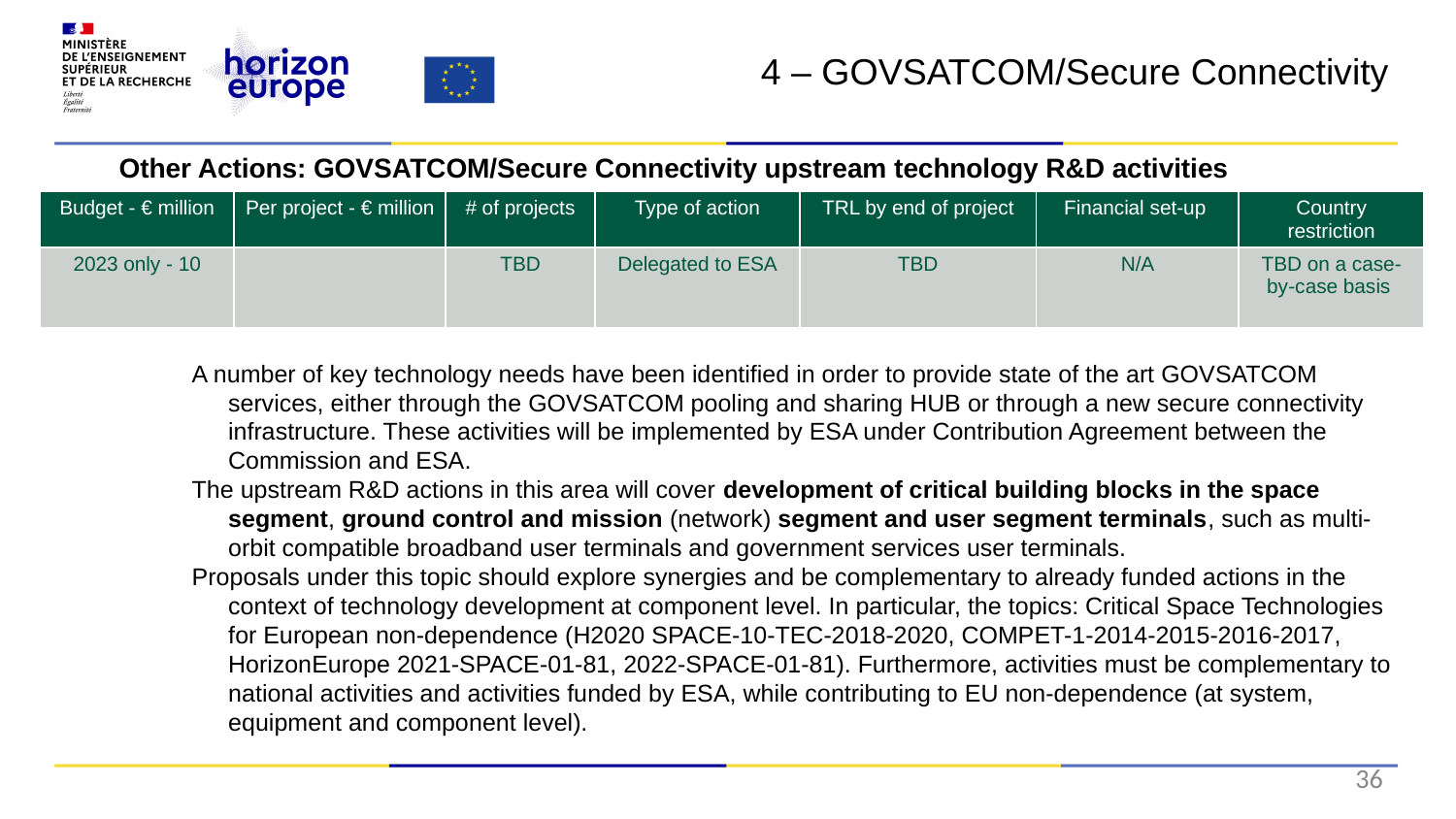

4 – GOVSATCOM/Secure Connectivity
Other Actions: GOVSATCOM/Secure Connectivity upstream technology R&D activities

A number of key technology needs have been identified in order to provide state of the art GOVSATCOM services, either through the GOVSATCOM pooling and sharing HUB or through a new secure connectivity infrastructure. These activities will be implemented by ESA under Contribution Agreement between the Commission and ESA.
The upstream R&D actions in this area will cover development of critical building blocks in the space segment, ground control and mission (network) segment and user segment terminals, such as multi-orbit compatible broadband user terminals and government services user terminals.
Proposals under this topic should explore synergies and be complementary to already funded actions in the context of technology development at component level. In particular, the topics: Critical Space Technologies for European non-dependence (H2020 SPACE-10-TEC-2018-2020, COMPET-1-2014-2015-2016-2017, HorizonEurope 2021-SPACE-01-81, 2022-SPACE-01-81). Furthermore, activities must be complementary to national activities and activities funded by ESA, while contributing to EU non-dependence (at system, equipment and component level).

| Budget - € million | Per project - € million | # of projects | Type of action | TRL by end of project​ | Financial set-up | Country restriction |
| --- | --- | --- | --- | --- | --- | --- |
| 2023 only - 10 |  | TBD | Delegated to ESA​ | TBD | N/A | TBD on a case-by-case basis |
36